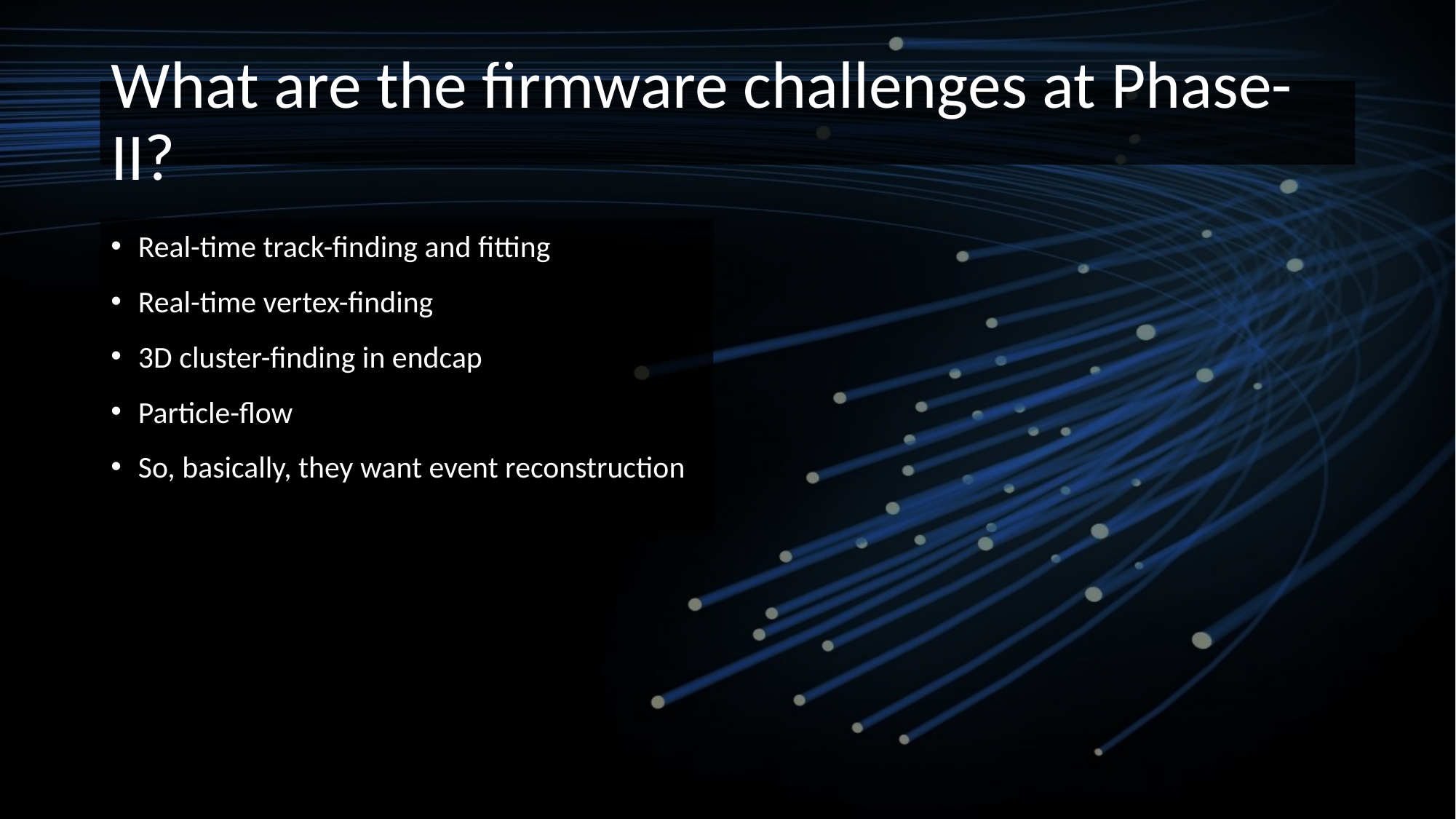

# What are the firmware challenges at Phase-II?
Real-time track-finding and fitting
Real-time vertex-finding
3D cluster-finding in endcap
Particle-flow
So, basically, they want event reconstruction